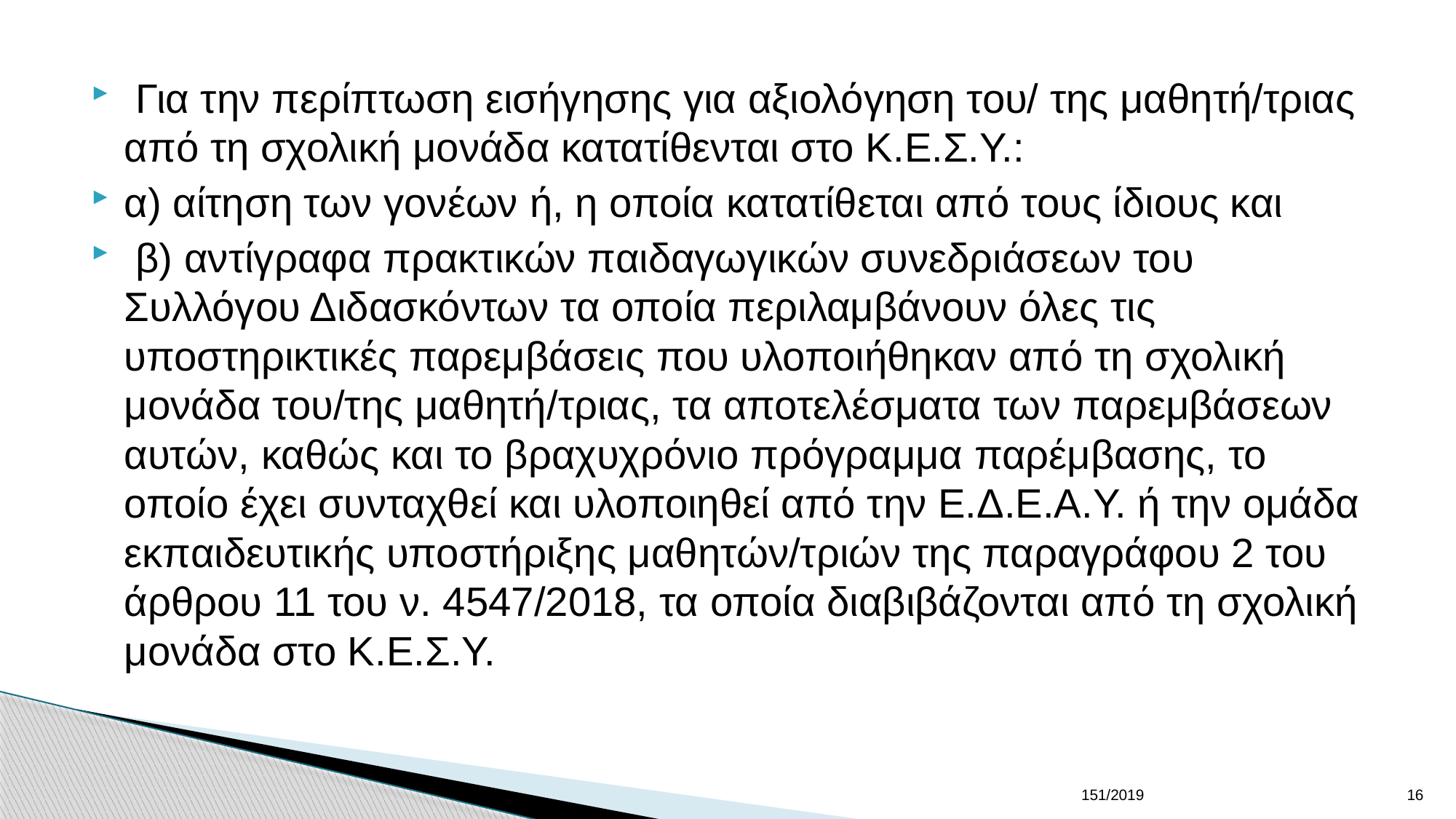

Για την περίπτωση εισήγησης για αξιολόγηση του/ της μαθητή/τριας από τη σχολική μονάδα κατατίθενται στο Κ.Ε.Σ.Υ.:
α) αίτηση των γονέων ή, η οποία κατατίθεται από τους ίδιους και
 β) αντίγραφα πρακτικών παιδαγωγικών συνεδριάσεων του Συλλόγου Διδασκόντων τα οποία περιλαμβάνουν όλες τις υποστηρικτικές παρεμβάσεις που υλοποιήθηκαν από τη σχολική μονάδα του/της μαθητή/τριας, τα αποτελέσματα των παρεμβάσεων αυτών, καθώς και το βραχυχρόνιο πρόγραμμα παρέμβασης, το οποίο έχει συνταχθεί και υλοποιηθεί από την Ε.Δ.Ε.Α.Υ. ή την ομάδα εκπαιδευτικής υποστήριξης μαθητών/τριών της παραγράφου 2 του άρθρου 11 του ν. 4547/2018, τα οποία διαβιβάζονται από τη σχολική μονάδα στο Κ.Ε.Σ.Υ.
151/2019
16